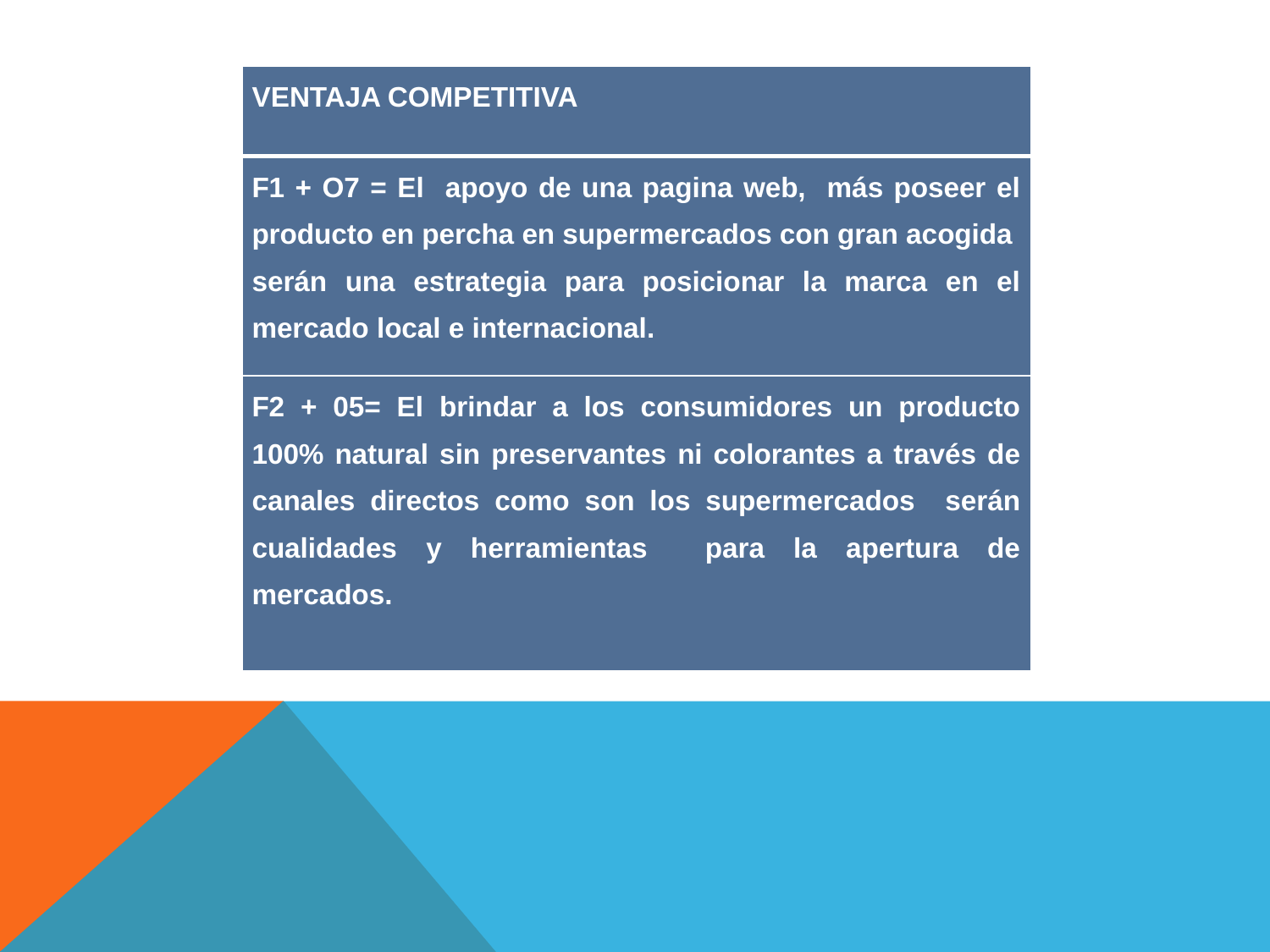

| VENTAJA COMPETITIVA |
| --- |
| F1 + O7 = El apoyo de una pagina web, más poseer el producto en percha en supermercados con gran acogida serán una estrategia para posicionar la marca en el mercado local e internacional. |
| F2 + 05= El brindar a los consumidores un producto 100% natural sin preservantes ni colorantes a través de canales directos como son los supermercados serán cualidades y herramientas para la apertura de mercados. |